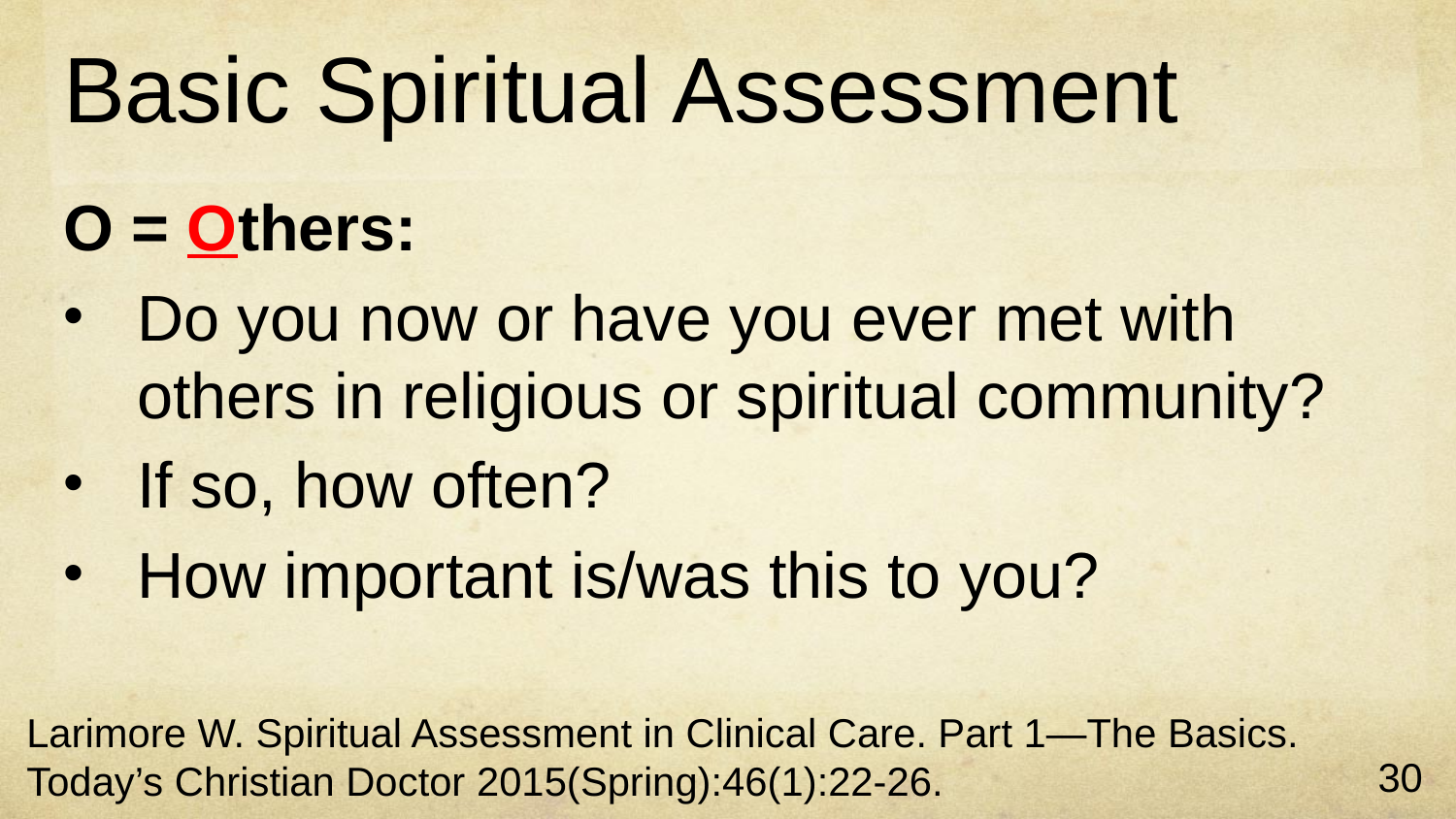

# Basic Spiritual Assessment
O = Others:
Do you now or have you ever met with others in religious or spiritual community?
If so, how often?
How important is/was this to you?
Larimore W. Spiritual Assessment in Clinical Care. Part 1—The Basics. Today’s Christian Doctor 2015(Spring):46(1):22-26.
30